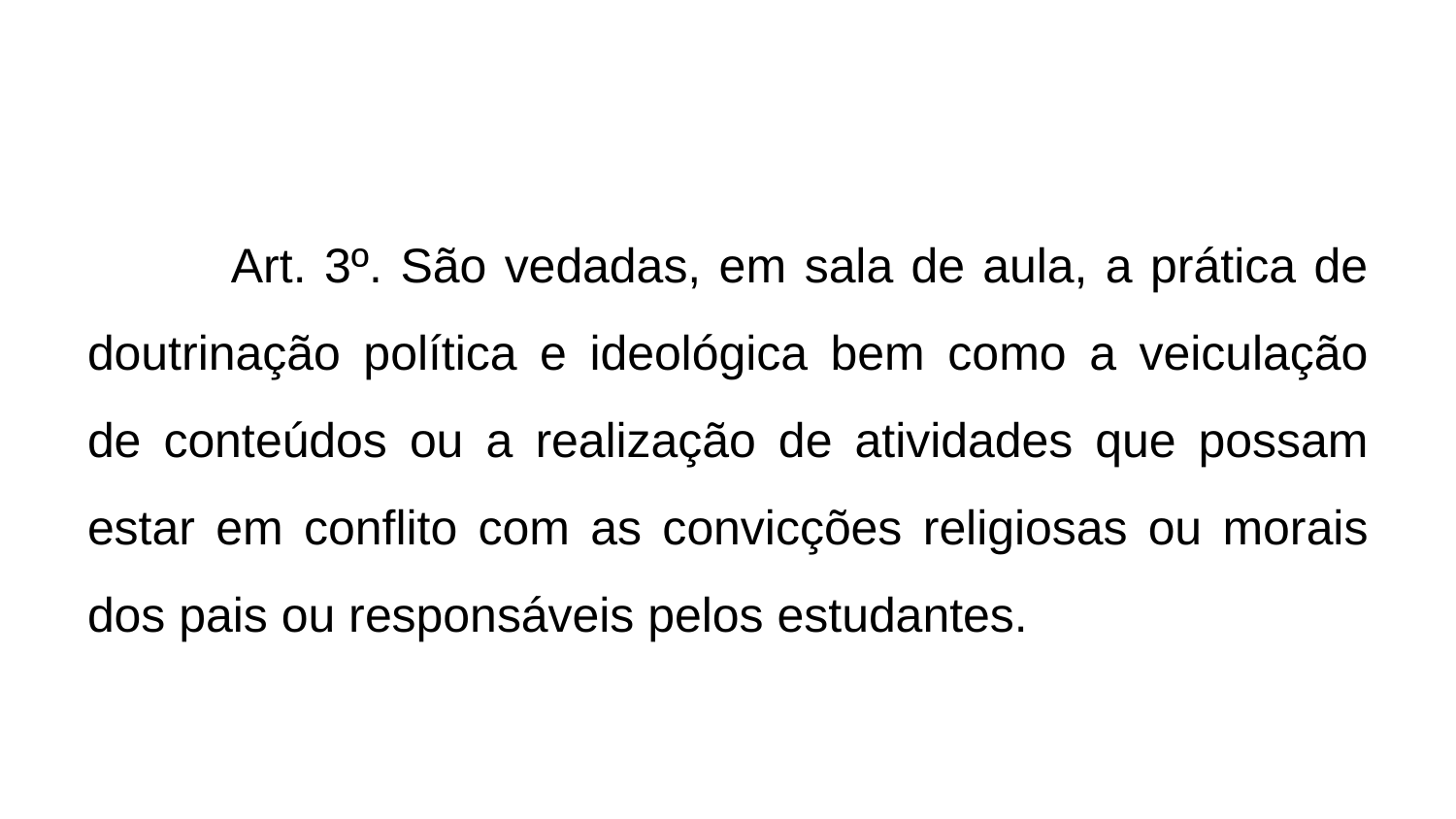

#
Art. 3º. São vedadas, em sala de aula, a prática de doutrinação política e ideológica bem como a veiculação de conteúdos ou a realização de atividades que possam estar em conflito com as convicções religiosas ou morais dos pais ou responsáveis pelos estudantes.